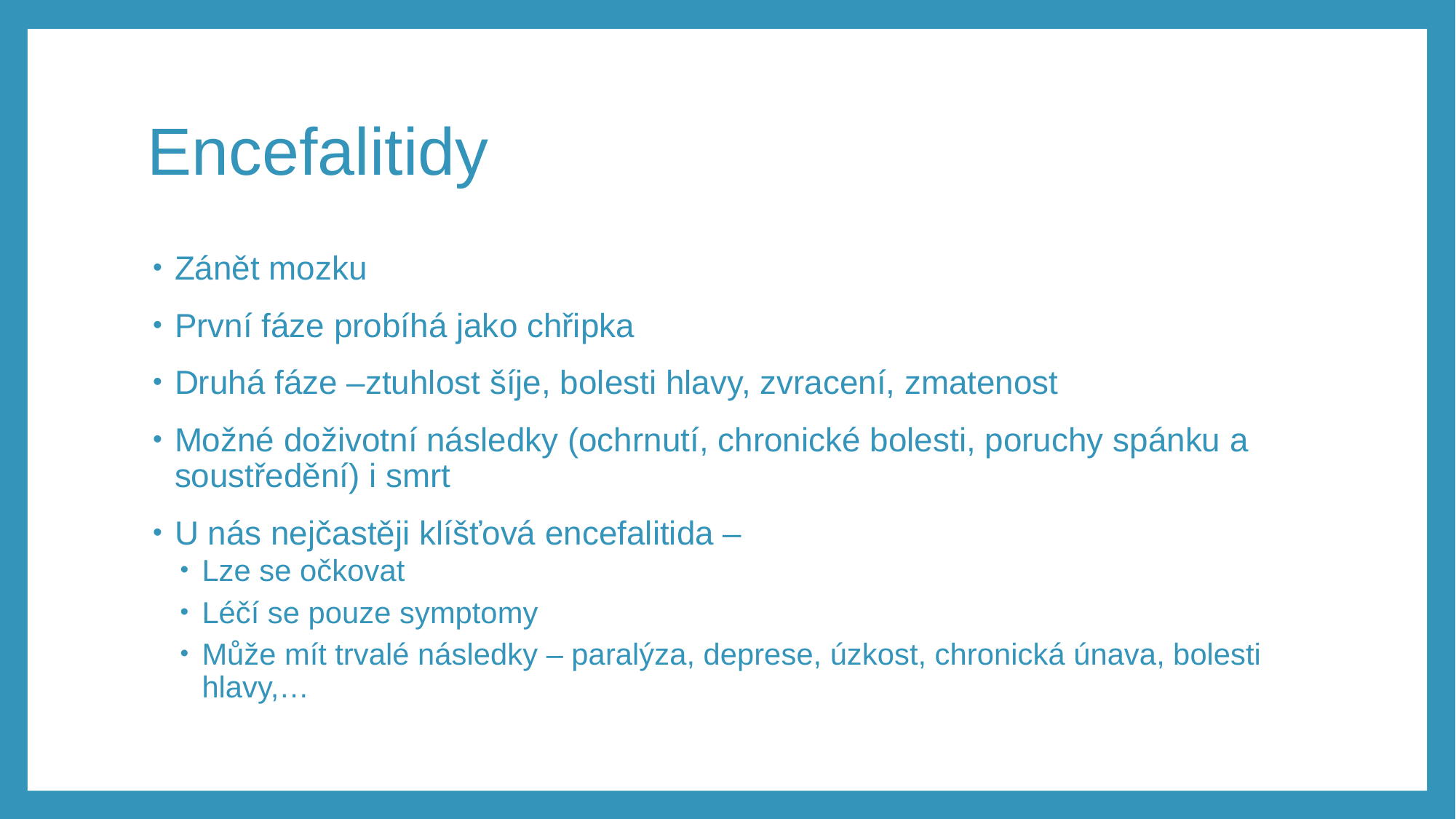

# Encefalitidy
Zánět mozku
První fáze probíhá jako chřipka
Druhá fáze –ztuhlost šíje, bolesti hlavy, zvracení, zmatenost
Možné doživotní následky (ochrnutí, chronické bolesti, poruchy spánku a soustředění) i smrt
U nás nejčastěji klíšťová encefalitida –
Lze se očkovat
Léčí se pouze symptomy
Může mít trvalé následky – paralýza, deprese, úzkost, chronická únava, bolesti hlavy,…